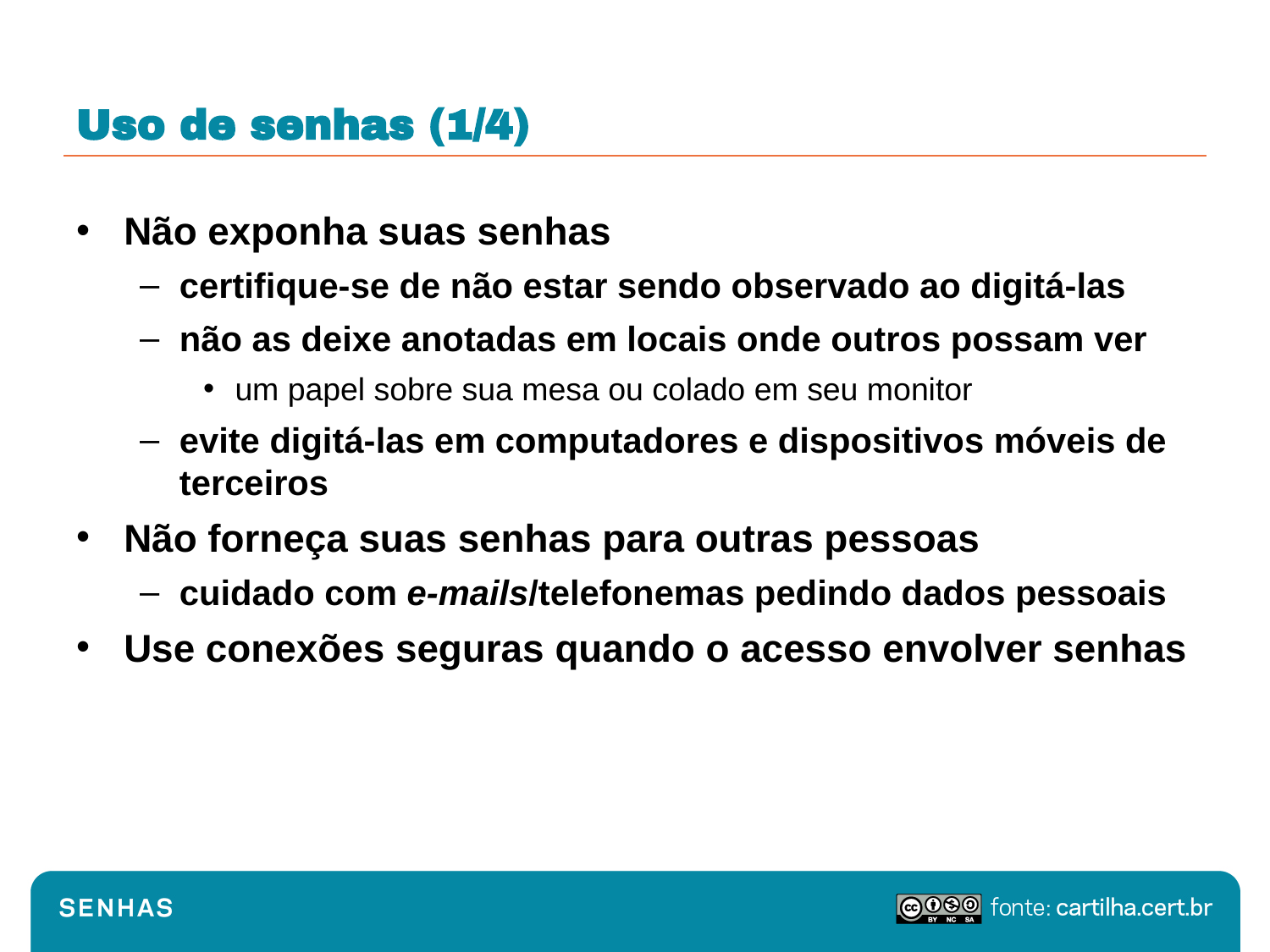

# Uso de senhas (1/4)
Não exponha suas senhas
certifique-se de não estar sendo observado ao digitá-las
não as deixe anotadas em locais onde outros possam ver
um papel sobre sua mesa ou colado em seu monitor
evite digitá-las em computadores e dispositivos móveis de terceiros
Não forneça suas senhas para outras pessoas
cuidado com e-mails/telefonemas pedindo dados pessoais
Use conexões seguras quando o acesso envolver senhas